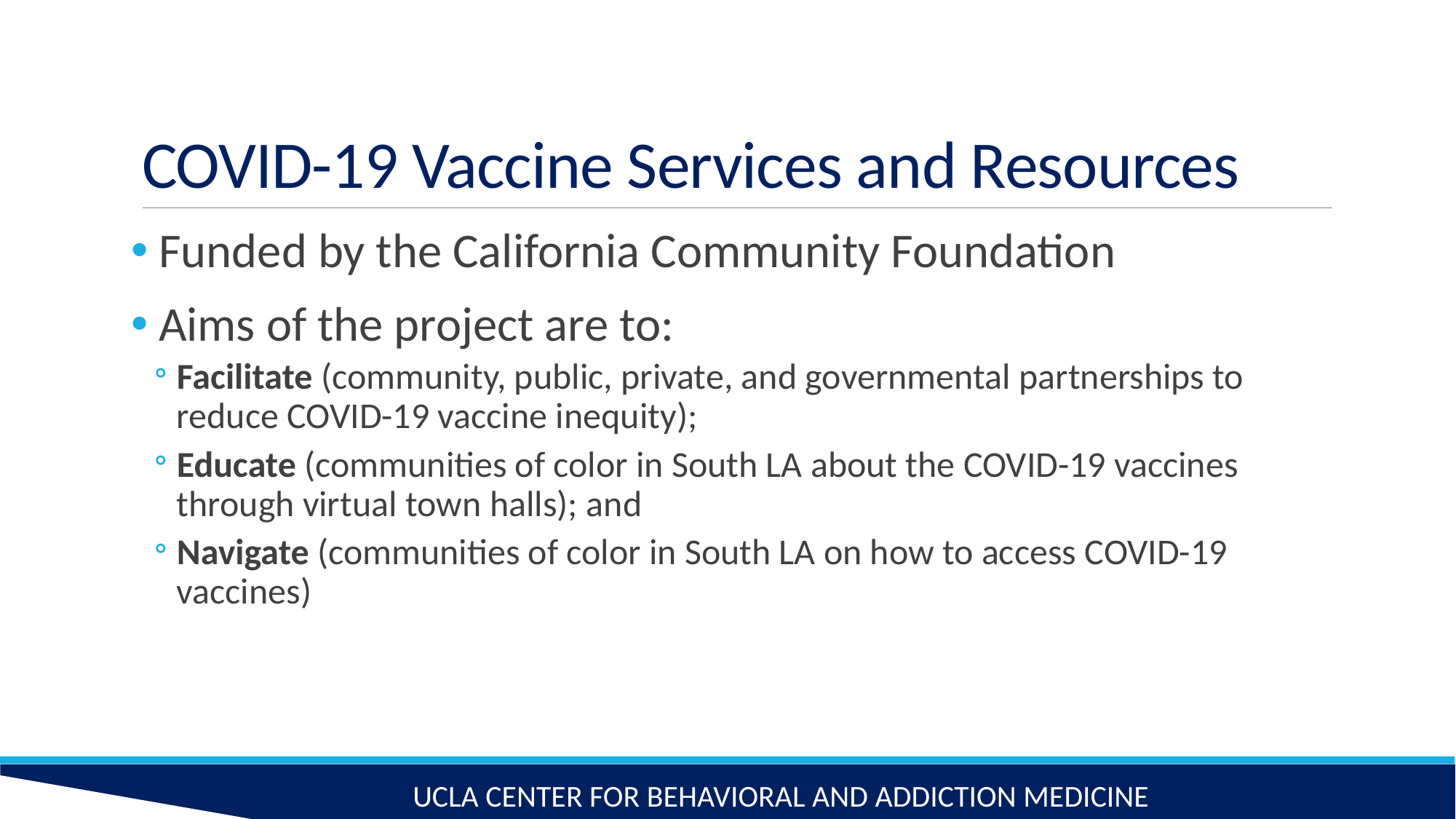

# COVID-19 Vaccine Services and Resources
 Funded by the California Community Foundation
 Aims of the project are to:
Facilitate (community, public, private, and governmental partnerships to reduce COVID-19 vaccine inequity);
Educate (communities of color in South LA about the COVID-19 vaccines through virtual town halls); and
Navigate (communities of color in South LA on how to access COVID-19 vaccines)

UCLA Center for behavioral and addiction medicine